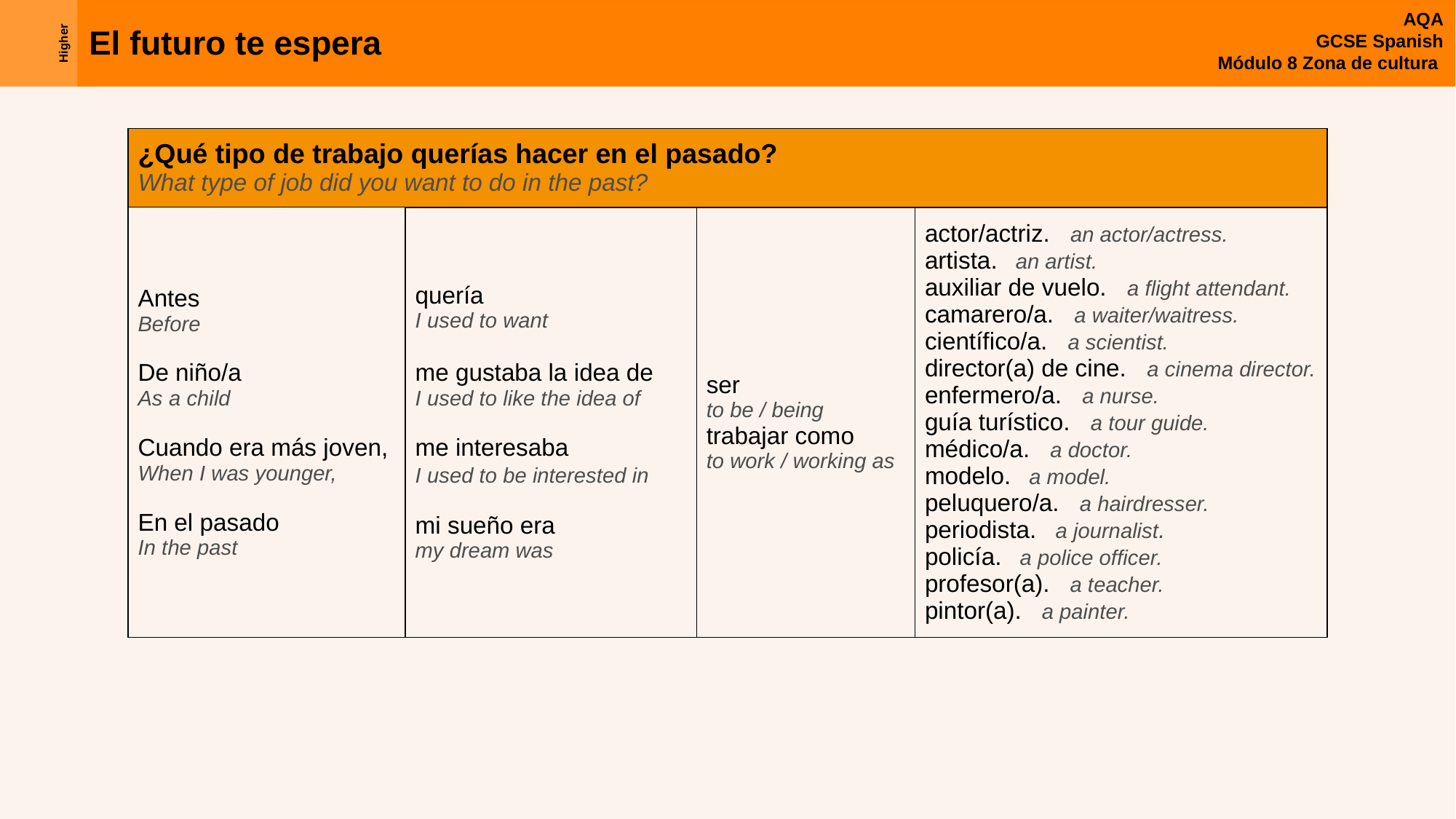

| ¿Qué tipo de trabajo querías hacer en el pasado? What type of job did you want to do in the past? |  |  |  |
| --- | --- | --- | --- |
| Antes Before De niño/a As a child Cuando era más joven, When I was younger, En el pasado In the past | quería I used to want me gustaba la idea de I used to like the idea of me interesaba I used to be interested in mi sueño era my dream was | ser to be / being trabajar como to work / working as | actor/actriz. an actor/actress. artista. an artist. auxiliar de vuelo. a flight attendant. camarero/a. a waiter/waitress. científico/a. a scientist. director(a) de cine. a cinema director. enfermero/a. a nurse. guía turístico. a tour guide. médico/a. a doctor. modelo. a model. peluquero/a. a hairdresser. periodista. a journalist. policía. a police officer. profesor(a). a teacher. pintor(a). a painter. |